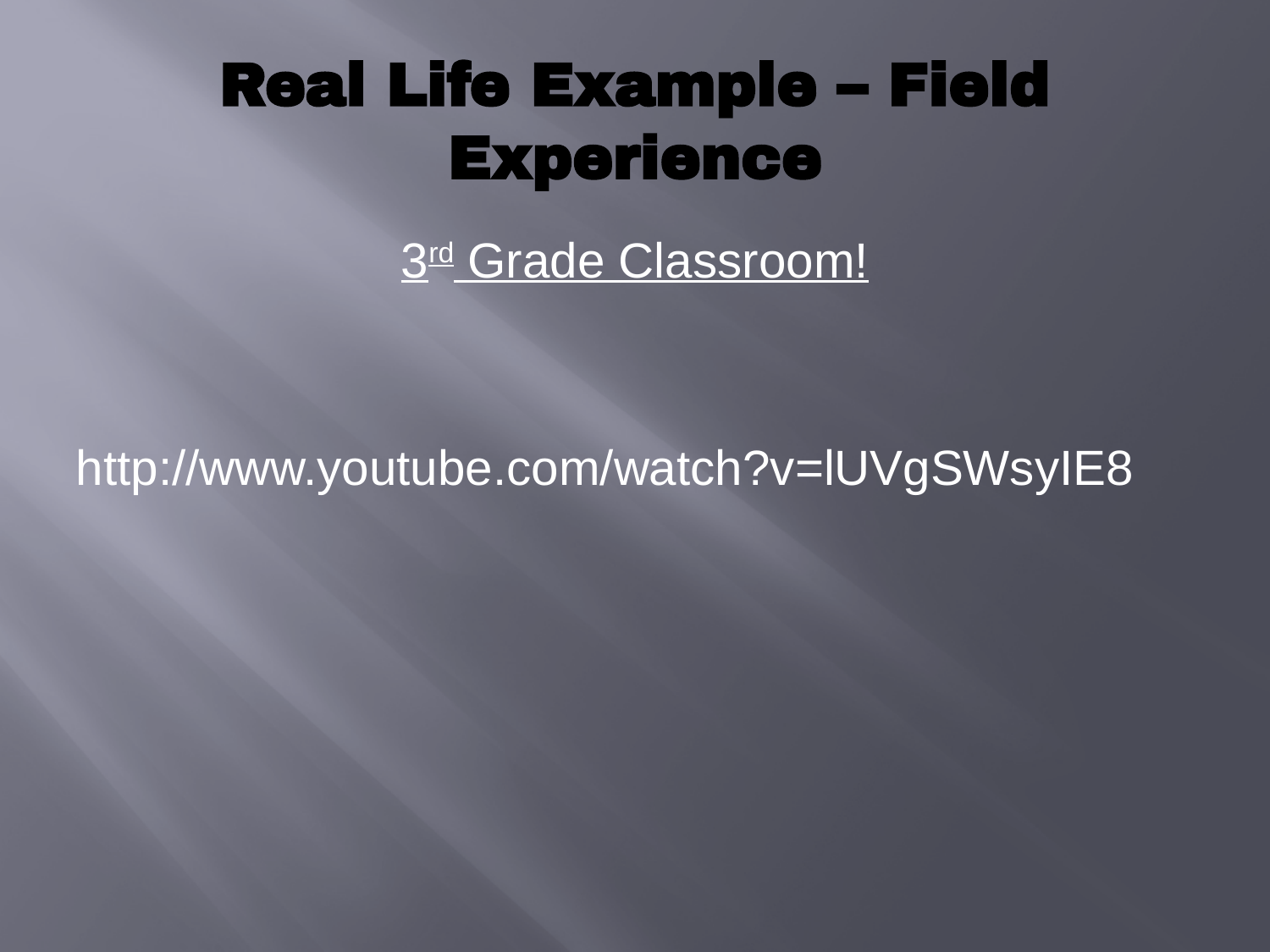

# Real Life Example – Field Experience
3rd Grade Classroom!

http://www.youtube.com/watch?v=lUVgSWsyIE8